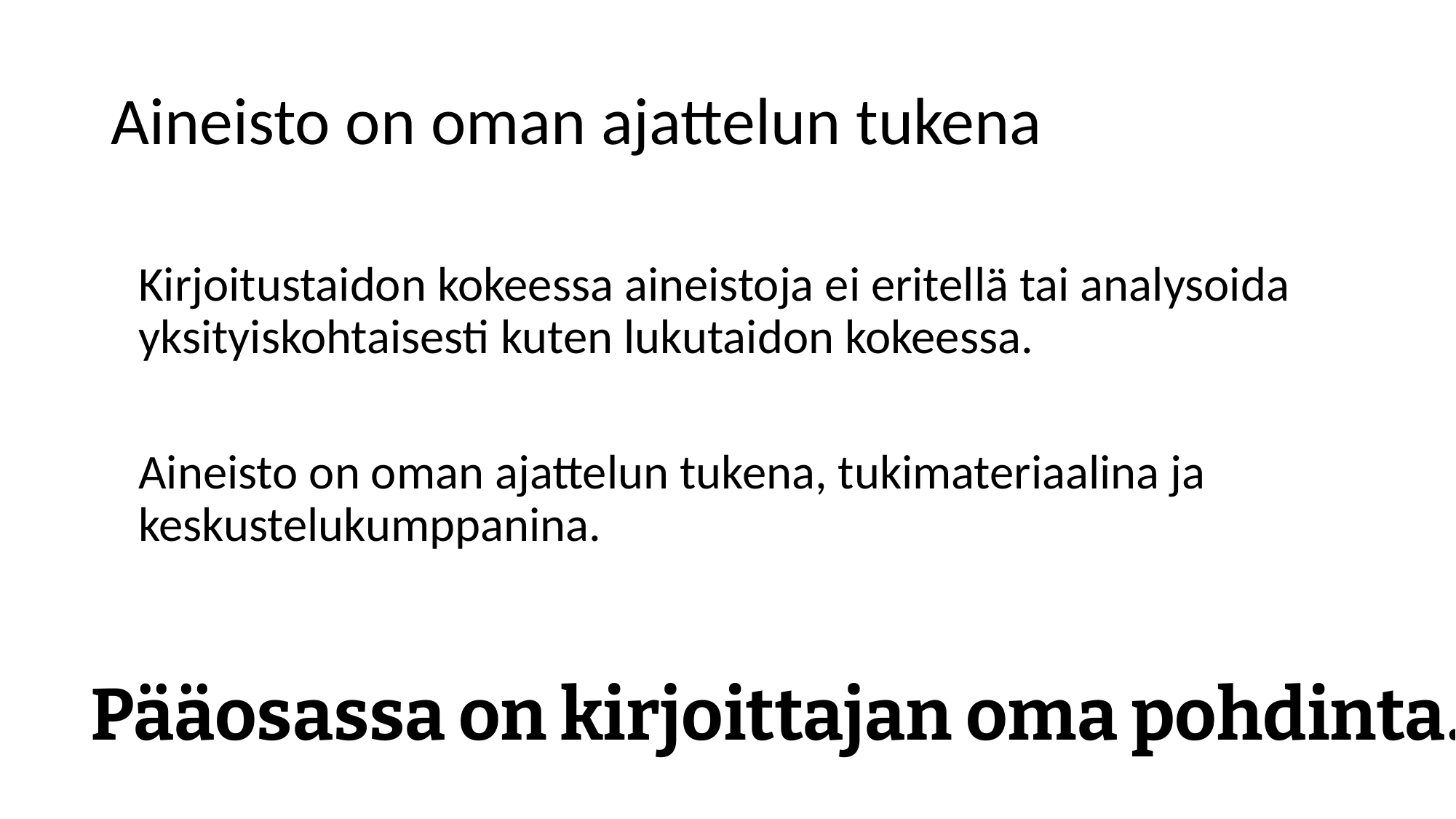

# Aineisto on oman ajattelun tukena
Kirjoitustaidon kokeessa aineistoja ei eritellä tai analysoida yksityiskohtaisesti kuten lukutaidon kokeessa.

Aineisto on oman ajattelun tukena, tukimateriaalina ja keskustelukumppanina.
Pääosassa on kirjoittajan oma pohdinta.